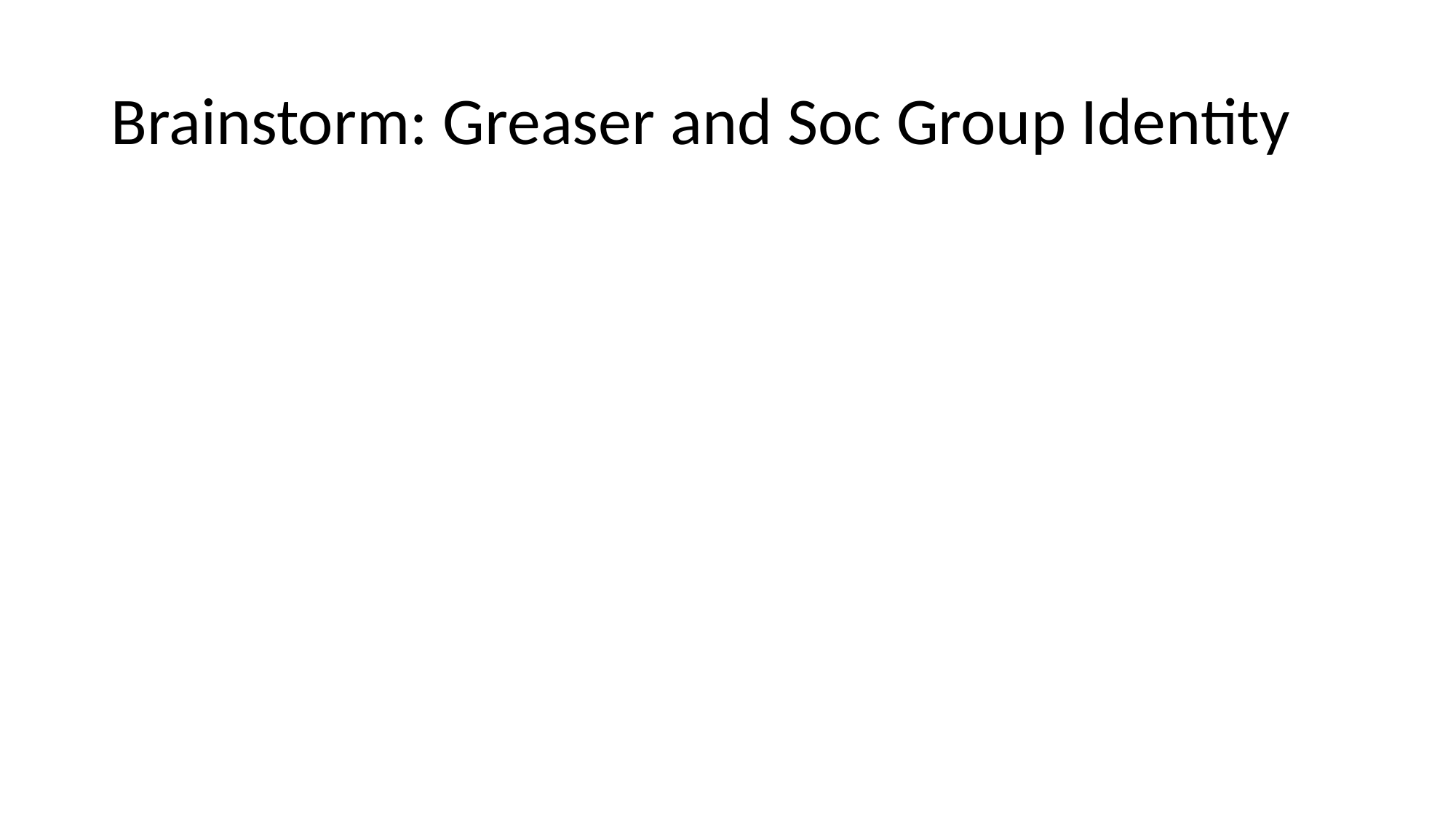

# Brainstorm: Greaser and Soc Group Identity